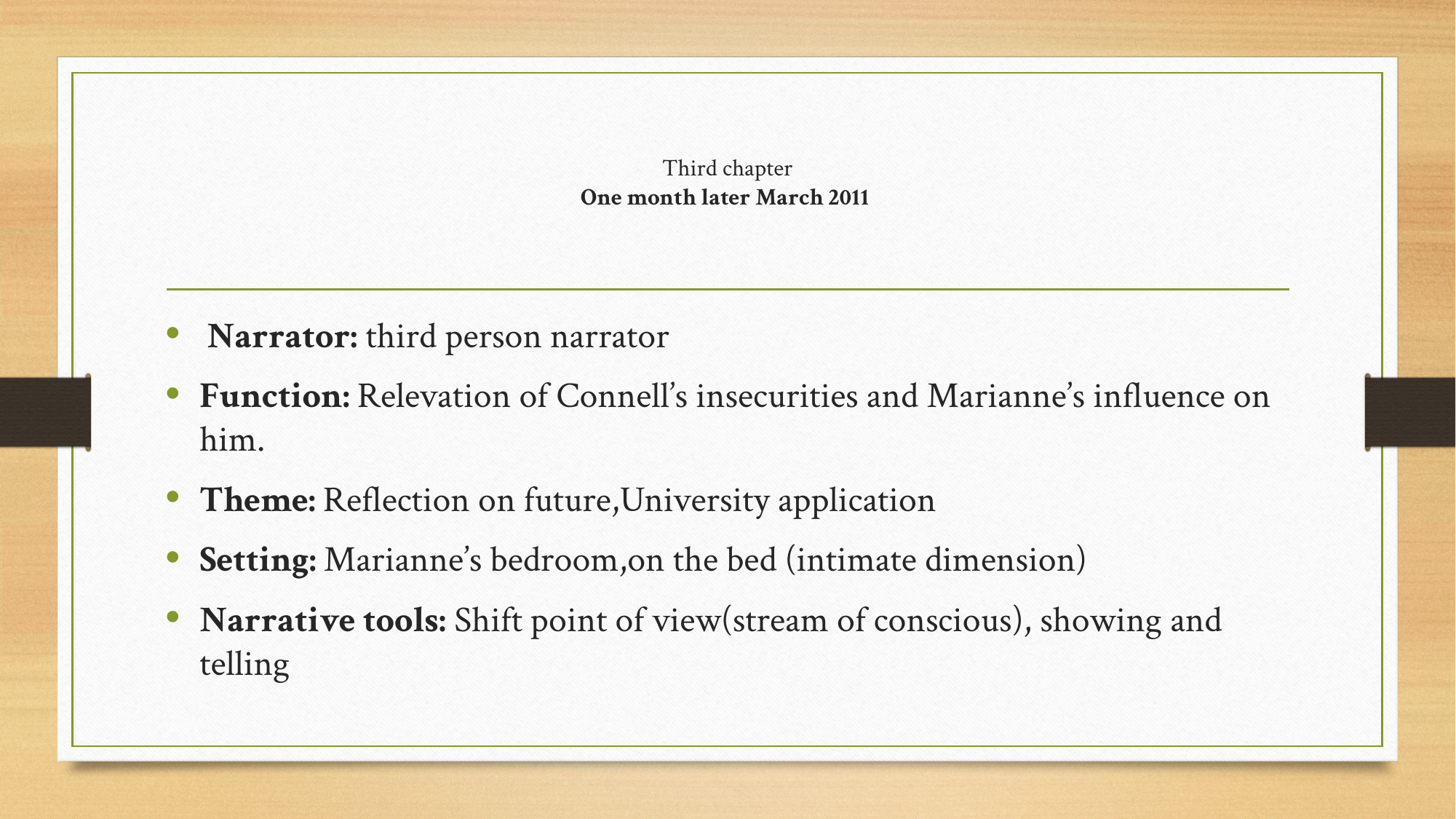

# Third chapter One month later March 2011
 Narrator: third person narrator
Function: Relevation of Connell’s insecurities and Marianne’s influence on him.
Theme: Reflection on future,University application
Setting: Marianne’s bedroom,on the bed (intimate dimension)
Narrative tools: Shift point of view(stream of conscious), showing and telling